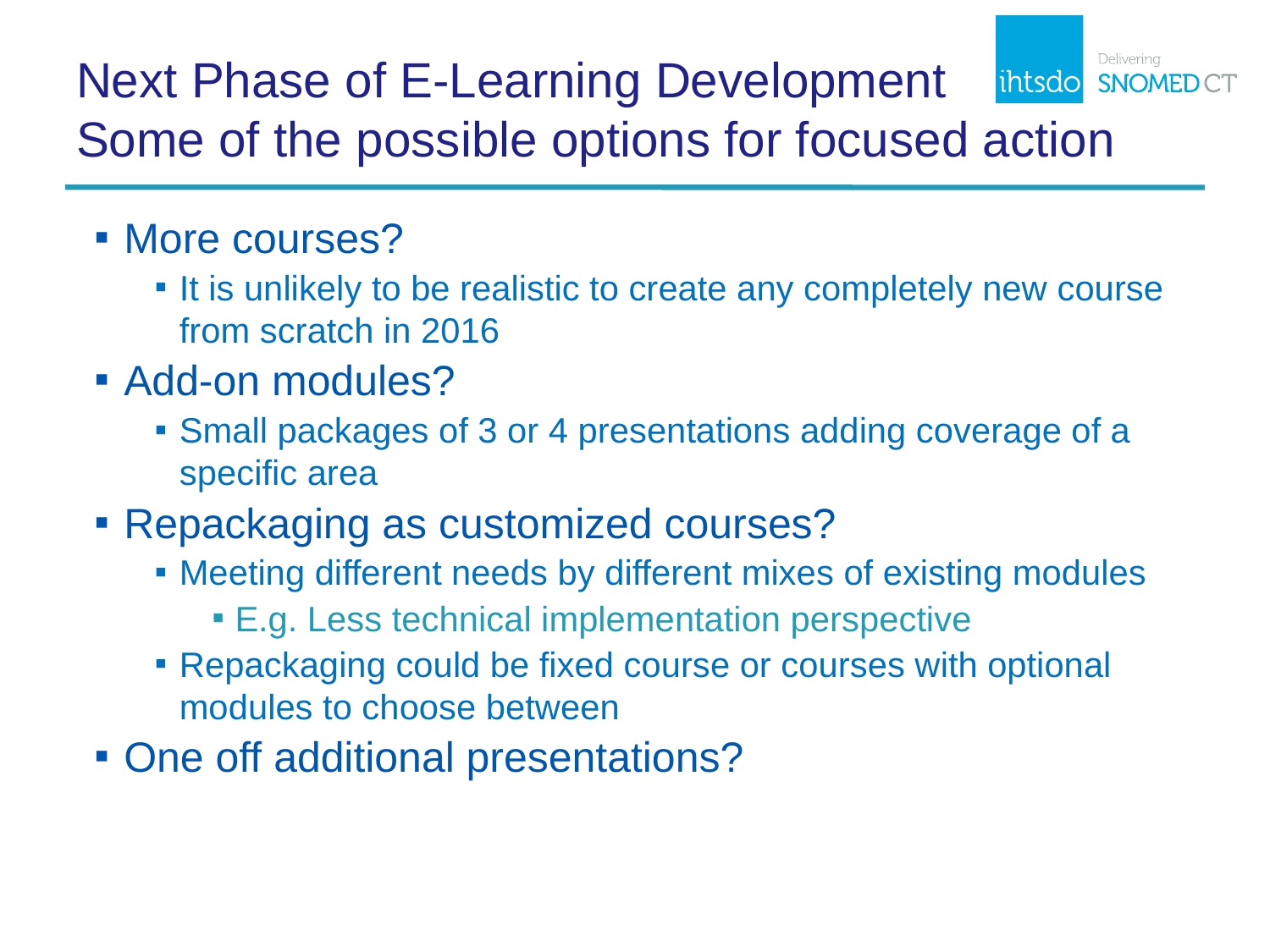

# Next Phase of E-Learning Development Some of the possible options for focused action
More courses?
It is unlikely to be realistic to create any completely new course from scratch in 2016
Add-on modules?
Small packages of 3 or 4 presentations adding coverage of a specific area
Repackaging as customized courses?
Meeting different needs by different mixes of existing modules
E.g. Less technical implementation perspective
Repackaging could be fixed course or courses with optional modules to choose between
One off additional presentations?